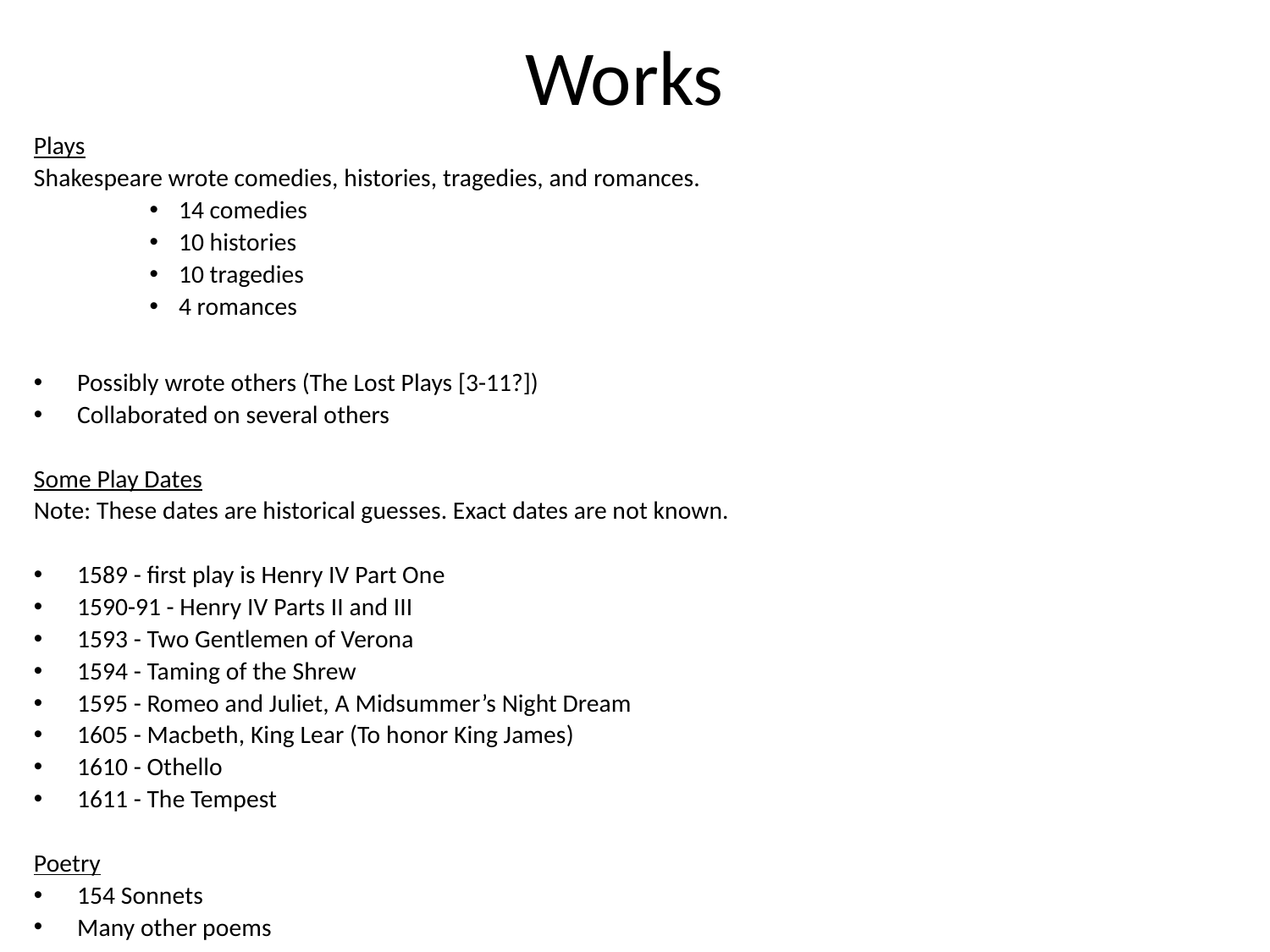

# Works
Plays
Shakespeare wrote comedies, histories, tragedies, and romances.
14 comedies
10 histories
10 tragedies
4 romances

Possibly wrote others (The Lost Plays [3-11?])
Collaborated on several others

Some Play Dates
Note: These dates are historical guesses. Exact dates are not known.

1589 - first play is Henry IV Part One
1590-91 - Henry IV Parts II and III
1593 - Two Gentlemen of Verona
1594 - Taming of the Shrew
1595 - Romeo and Juliet, A Midsummer’s Night Dream
1605 - Macbeth, King Lear (To honor King James)
1610 - Othello
1611 - The Tempest

Poetry
154 Sonnets
Many other poems